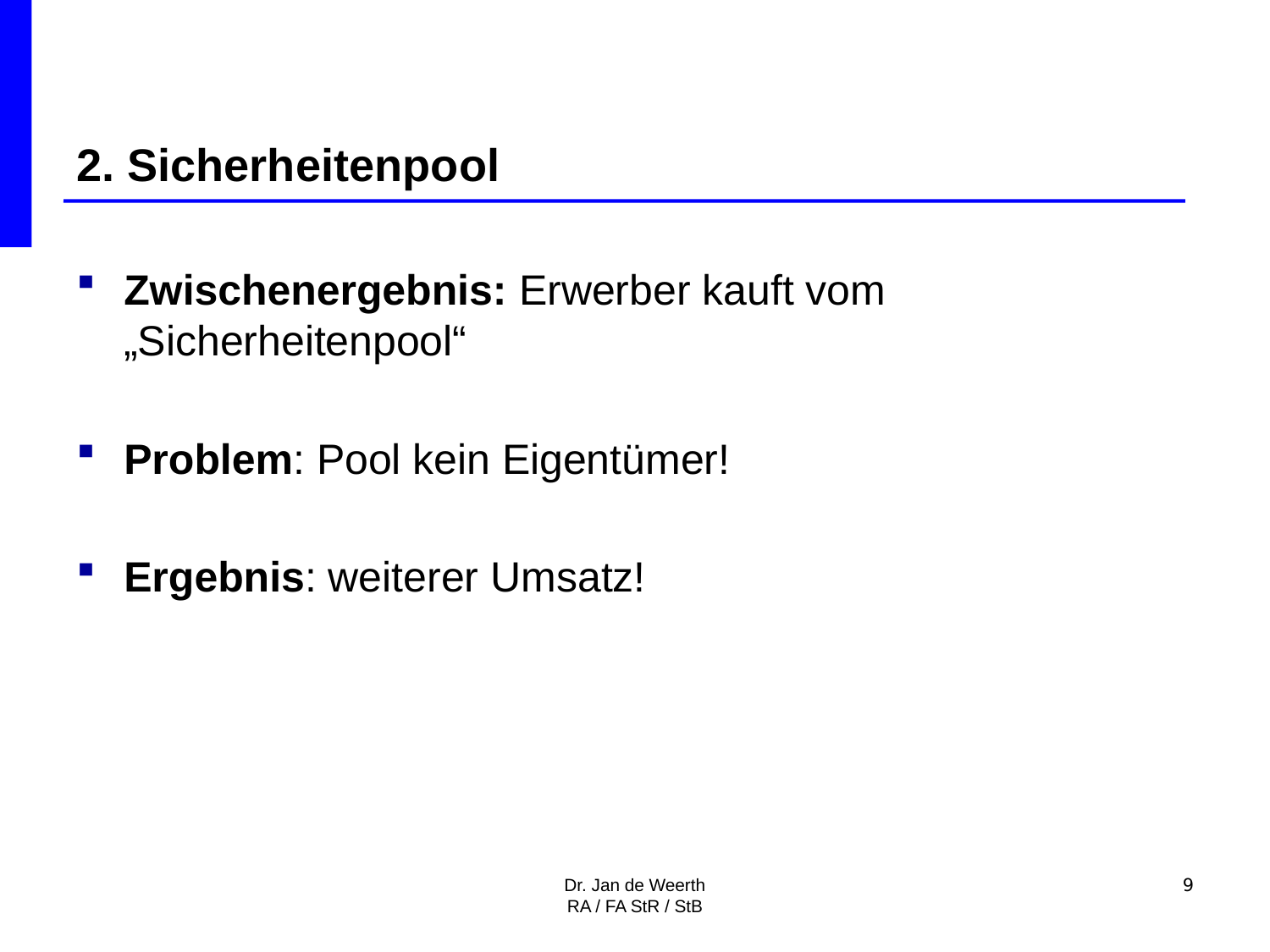

# 2. Sicherheitenpool

Zwischenergebnis: Erwerber kauft vom „Sicherheitenpool“

Problem: Pool kein Eigentümer!

Ergebnis: weiterer Umsatz!
Dr. Jan de Weerth
RA / FA StR / StB
9